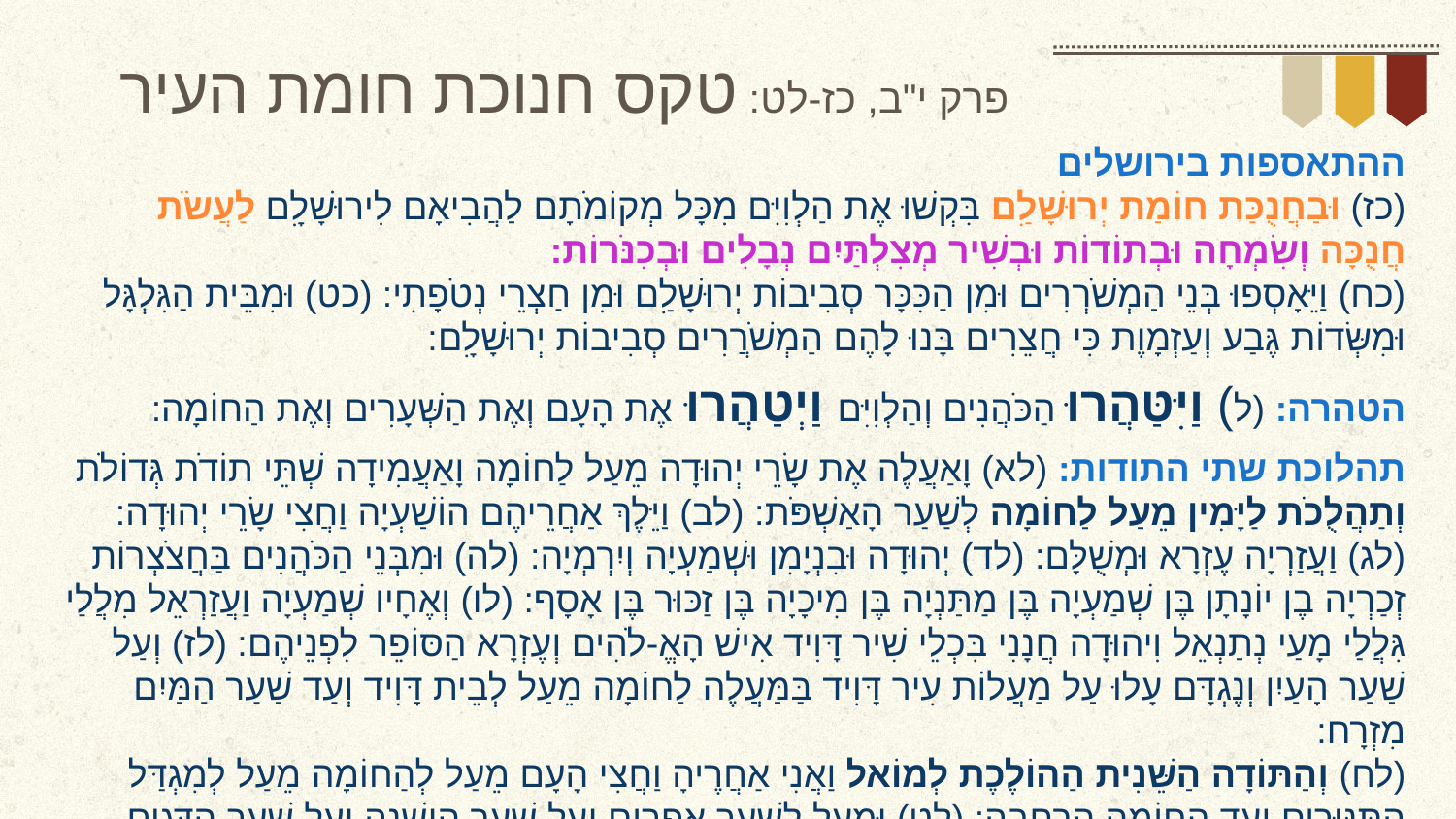

# פרק י"ב, כז-לט: טקס חנוכת חומת העיר

ההתאספות בירושלים
(כז) וּבַחֲנֻכַּת חוֹמַת יְרוּשָׁלִַם בִּקְשׁוּ אֶת הַלְוִיִּם מִכָּל מְקוֹמֹתָם לַהֲבִיאָם לִירוּשָׁלִָם לַעֲשֹׂת חֲנֻכָּה וְשִׂמְחָה וּבְתוֹדוֹת וּבְשִׁיר מְצִלְתַּיִם נְבָלִים וּבְכִנֹּרוֹת:
(כח) וַיֵּאָסְפוּ בְּנֵי הַמְשֹׁרְרִים וּמִן הַכִּכָּר סְבִיבוֹת יְרוּשָׁלִַם וּמִן חַצְרֵי נְטֹפָתִי: (כט) וּמִבֵּית הַגִּלְגָּל וּמִשְּׂדוֹת גֶּבַע וְעַזְמָוֶת כִּי חֲצֵרִים בָּנוּ לָהֶם הַמְשֹׁרֲרִים סְבִיבוֹת יְרוּשָׁלִָם:

הטהרה: (ל) וַיִּטַּהֲרוּ הַכֹּהֲנִים וְהַלְוִיִּם וַיְטַהֲרוּ אֶת הָעָם וְאֶת הַשְּׁעָרִים וְאֶת הַחוֹמָה:

תהלוכת שתי התודות: (לא) וָאַעֲלֶה אֶת שָׂרֵי יְהוּדָה מֵעַל לַחוֹמָה וָאַעֲמִידָה שְׁתֵּי תוֹדֹת גְּדוֹלֹת וְתַהֲלֻכֹת לַיָּמִין מֵעַל לַחוֹמָה לְשַׁעַר הָאַשְׁפֹּת: (לב) וַיֵּלֶךְ אַחֲרֵיהֶם הוֹשַׁעְיָה וַחֲצִי שָׂרֵי יְהוּדָה: (לג) וַעֲזַרְיָה עֶזְרָא וּמְשֻׁלָּם: (לד) יְהוּדָה וּבִנְיָמִן וּשְׁמַעְיָה וְיִרְמְיָה: (לה) וּמִבְּנֵי הַכֹּהֲנִים בַּחֲצֹצְרוֹת זְכַרְיָה בֶן יוֹנָתָן בֶּן שְׁמַעְיָה בֶּן מַתַּנְיָה בֶּן מִיכָיָה בֶּן זַכּוּר בֶּן אָסָף: (לו) וְאֶחָיו שְׁמַעְיָה וַעֲזַרְאֵל מִלֲלַי גִּלֲלַי מָעַי נְתַנְאֵל וִיהוּדָה חֲנָנִי בִּכְלֵי שִׁיר דָּוִיד אִישׁ הָאֱ-לֹהִים וְעֶזְרָא הַסּוֹפֵר לִפְנֵיהֶם: (לז) וְעַל שַׁעַר הָעַיִן וְנֶגְדָּם עָלוּ עַל מַעֲלוֹת עִיר דָּוִיד בַּמַּעֲלֶה לַחוֹמָה מֵעַל לְבֵית דָּוִיד וְעַד שַׁעַר הַמַּיִם מִזְרָח:
(לח) וְהַתּוֹדָה הַשֵּׁנִית הַהוֹלֶכֶת לְמוֹאל וַאֲנִי אַחֲרֶיהָ וַחֲצִי הָעָם מֵעַל לְהַחוֹמָה מֵעַל לְמִגְדַּל הַתַּנּוּרִים וְעַד הַחוֹמָה הָרְחָבָה: (לט) וּמֵעַל לְשַׁעַר אֶפְרַיִם וְעַל שַׁעַר הַיְשָׁנָה וְעַל שַׁעַר הַדָּגִים וּמִגְדַּל חֲנַנְאֵל וּמִגְדַּל הַמֵּאָה וְעַד שַׁעַר הַצֹּאן וְעָמְדוּ בְּשַׁעַר הַמַּטָּרָה: